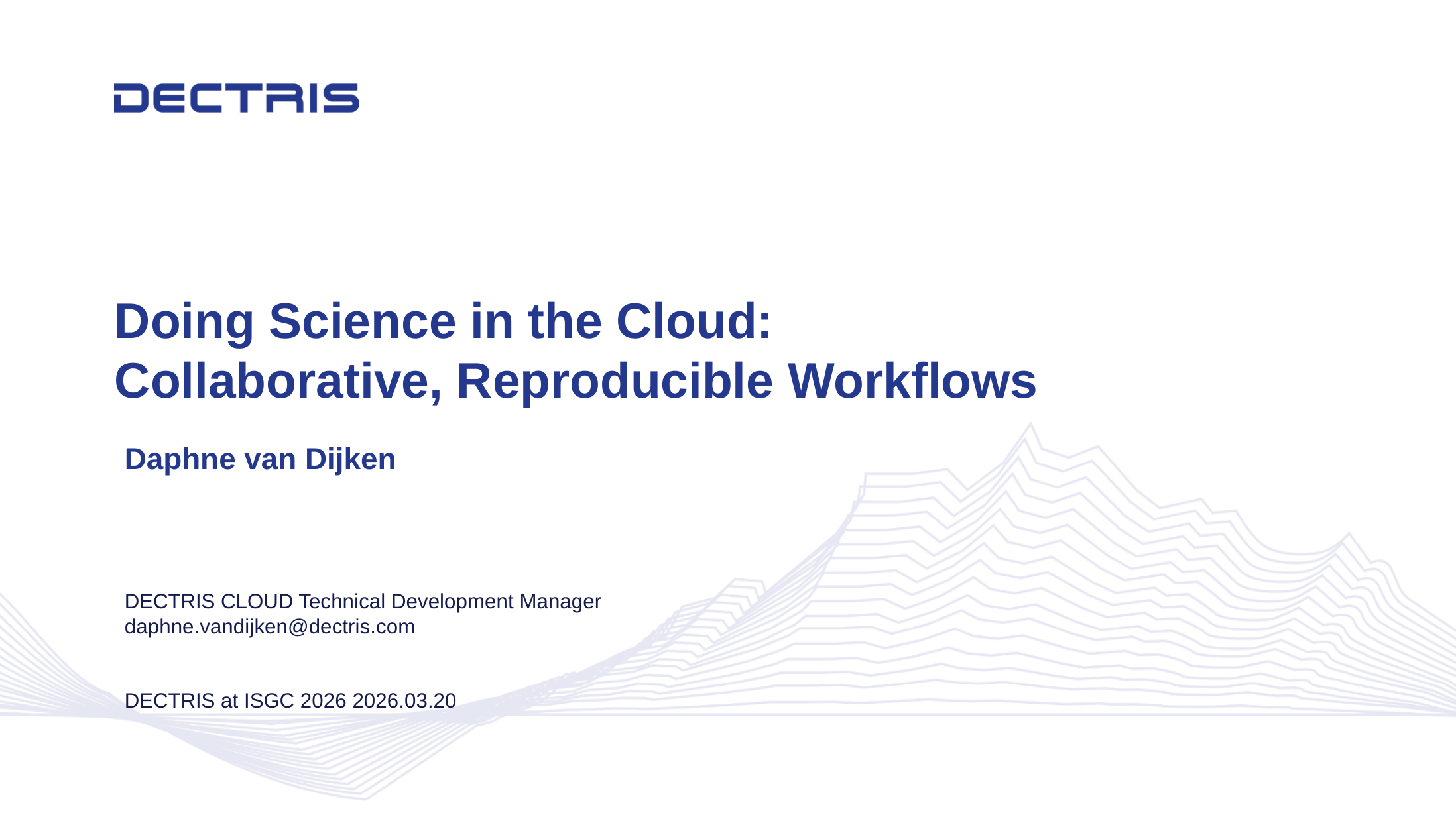

# Doing Science in the Cloud: Collaborative, Reproducible Workflows

Daphne van Dijken

DECTRIS CLOUD Technical Development Manager
daphne.vandijken@dectris.com

DECTRIS at ISGC 2026 2026.03.20